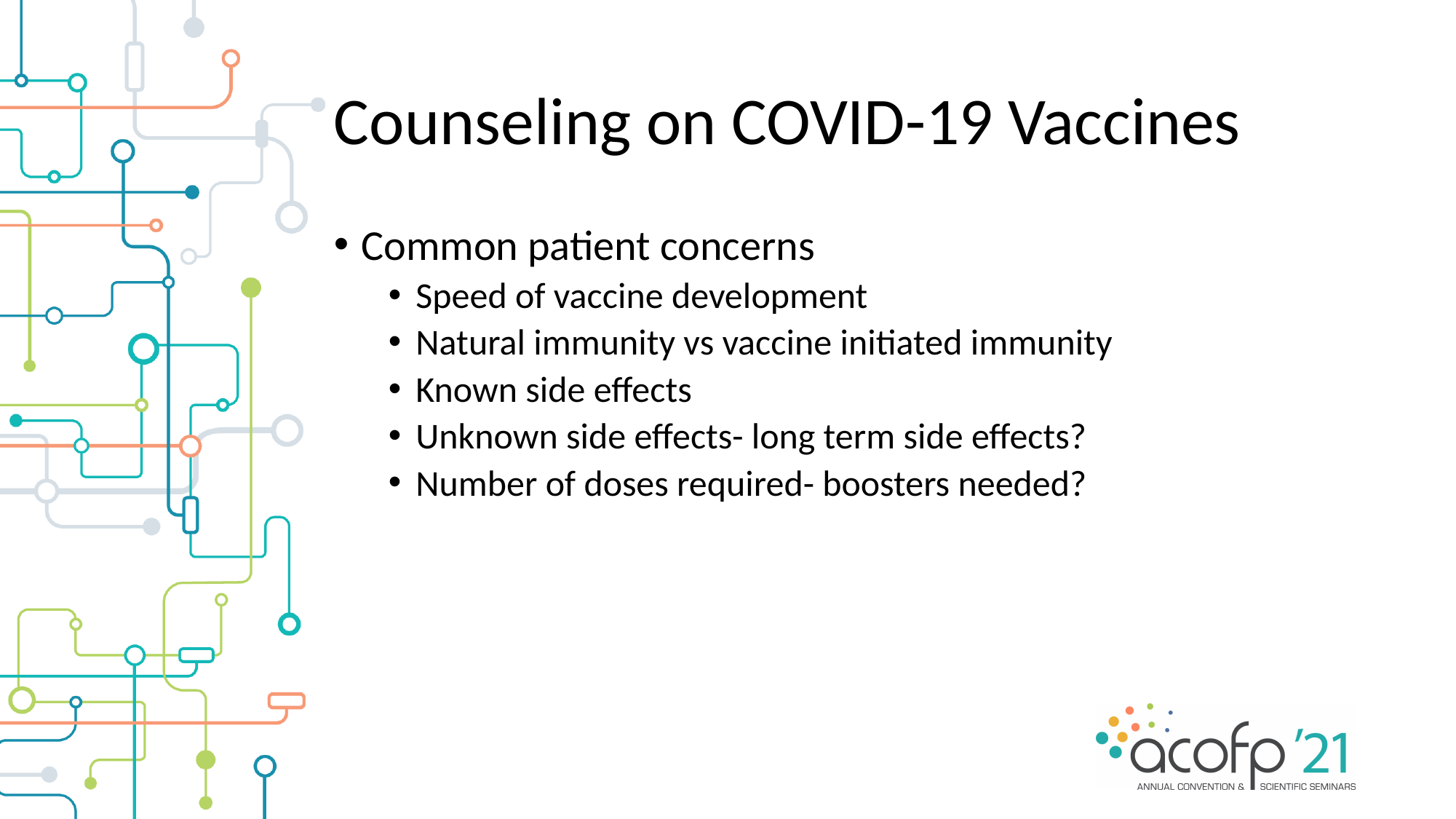

# Counseling on COVID-19 Vaccines
Common patient concerns
Speed of vaccine development
Natural immunity vs vaccine initiated immunity
Known side effects
Unknown side effects- long term side effects?
Number of doses required- boosters needed?